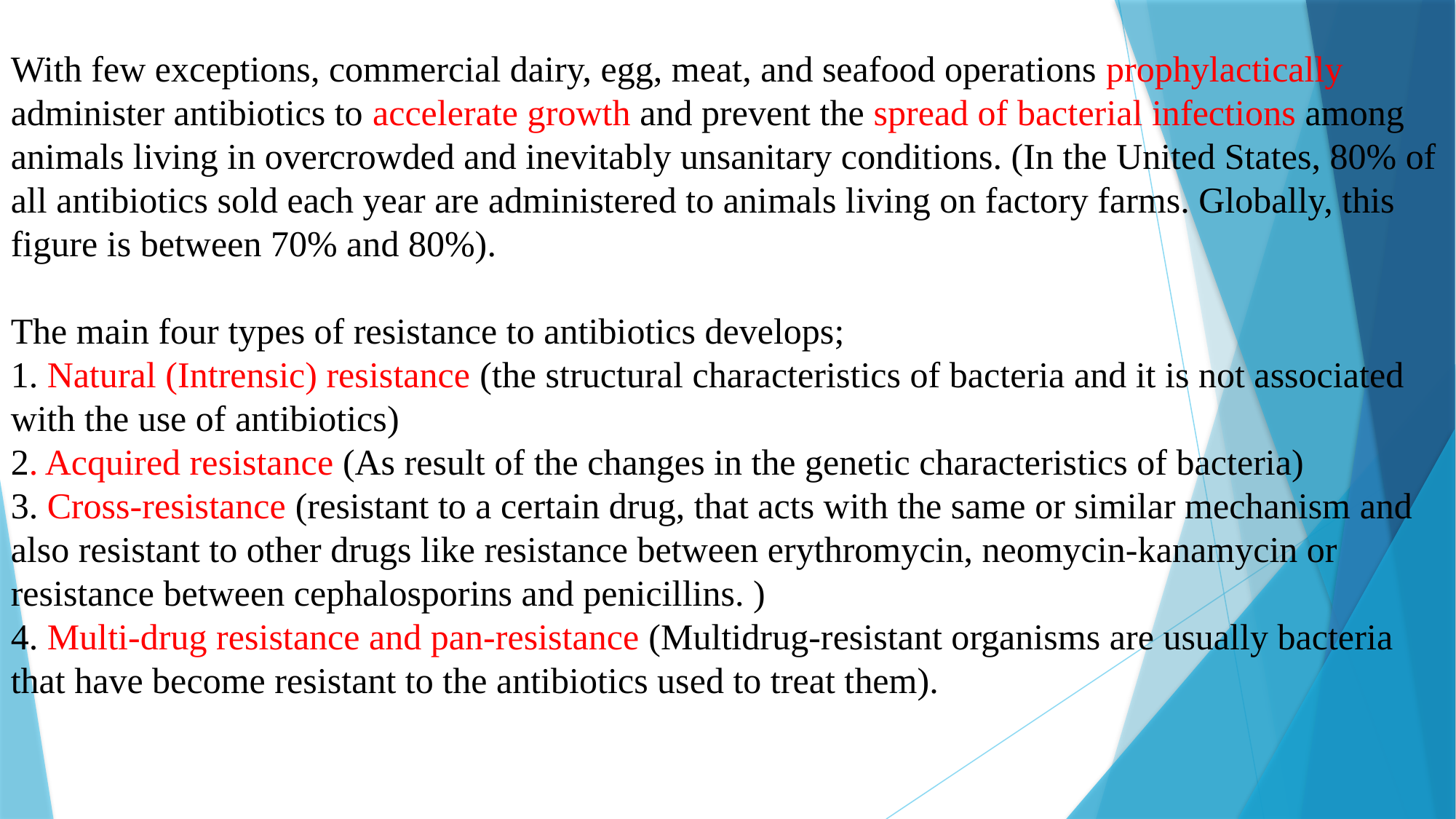

With few exceptions, commercial dairy, egg, meat, and seafood operations prophylactically administer antibiotics to accelerate growth and prevent the spread of bacterial infections among animals living in overcrowded and inevitably unsanitary conditions. (In the United States, 80% of all antibiotics sold each year are administered to animals living on factory farms. Globally, this figure is between 70% and 80%).

The main four types of resistance to antibiotics develops;
1. Natural (Intrensic) resistance (the structural characteristics of bacteria and it is not associated with the use of antibiotics)
2. Acquired resistance (As result of the changes in the genetic characteristics of bacteria)
3. Cross-resistance (resistant to a certain drug, that acts with the same or similar mechanism and also resistant to other drugs like resistance between erythromycin, neomycin-kanamycin or resistance between cephalosporins and penicillins. )
4. Multi-drug resistance and pan-resistance (Multidrug-resistant organisms are usually bacteria that have become resistant to the antibiotics used to treat them).